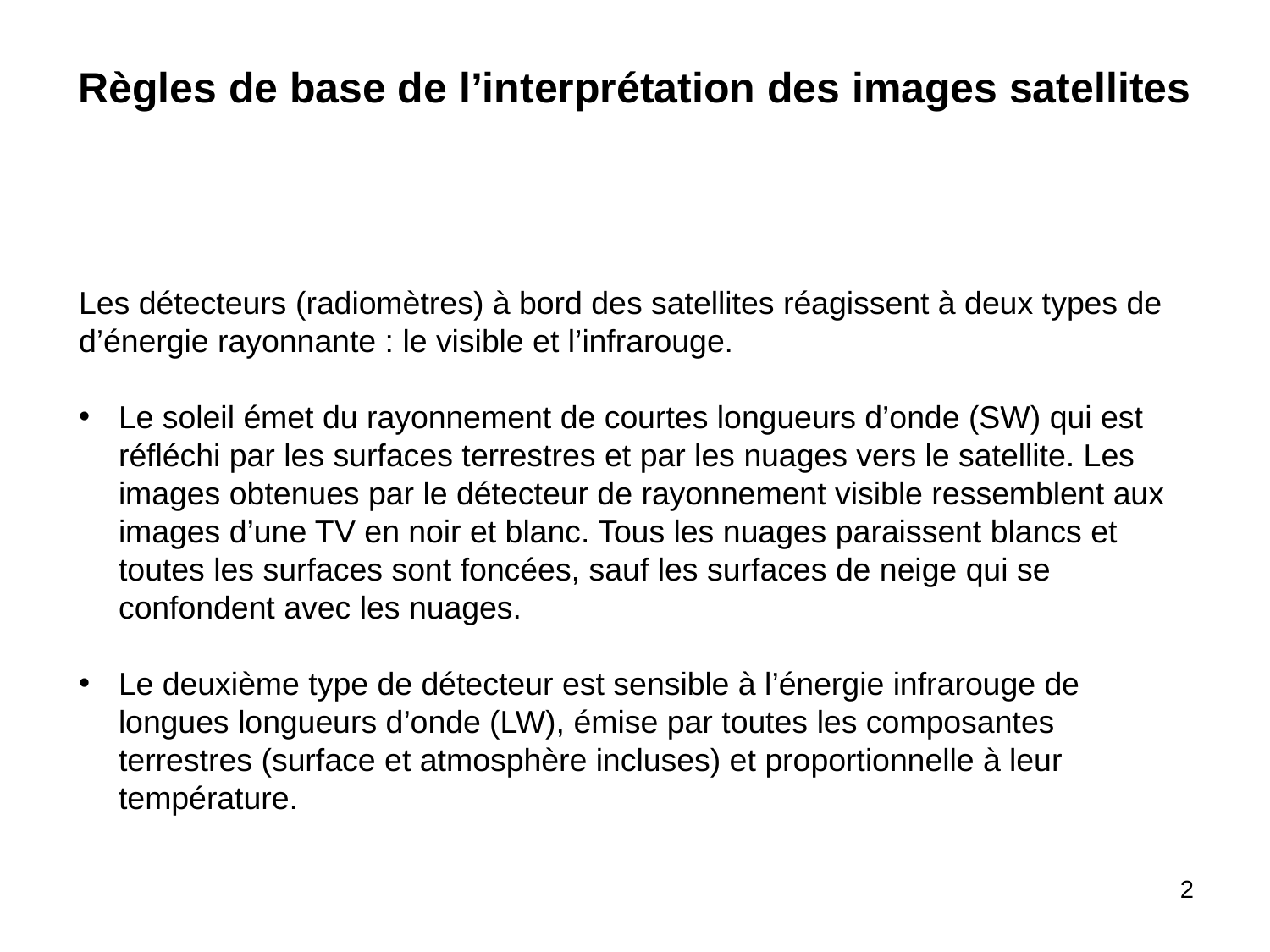

# Règles de base de l’interprétation des images satellites
Les détecteurs (radiomètres) à bord des satellites réagissent à deux types de d’énergie rayonnante : le visible et l’infrarouge.

Le soleil émet du rayonnement de courtes longueurs d’onde (SW) qui est réfléchi par les surfaces terrestres et par les nuages vers le satellite. Les images obtenues par le détecteur de rayonnement visible ressemblent aux images d’une TV en noir et blanc. Tous les nuages paraissent blancs et toutes les surfaces sont foncées, sauf les surfaces de neige qui se confondent avec les nuages.

Le deuxième type de détecteur est sensible à l’énergie infrarouge de longues longueurs d’onde (LW), émise par toutes les composantes terrestres (surface et atmosphère incluses) et proportionnelle à leur température.
2